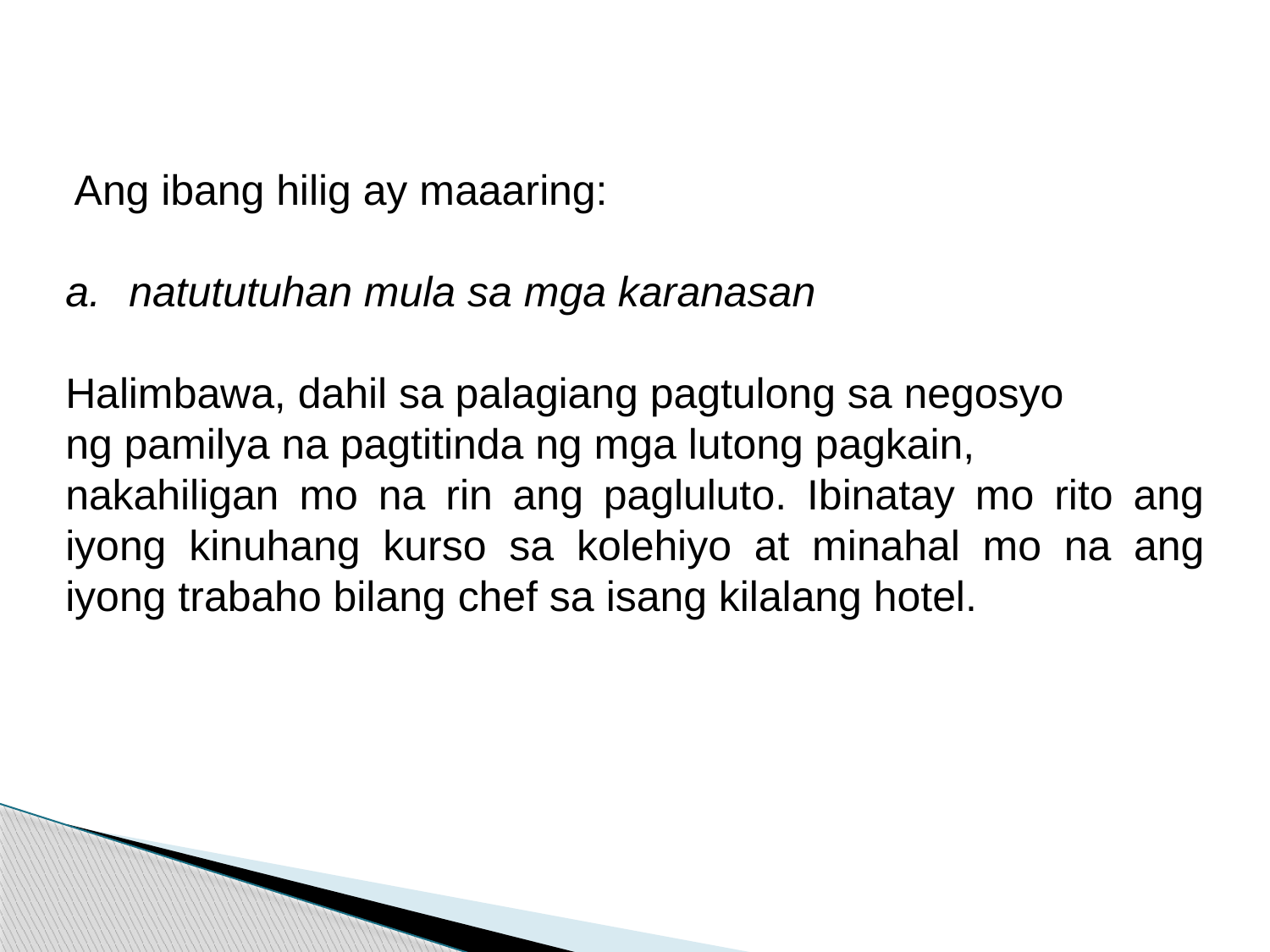

Ang ibang hilig ay maaaring:

natututuhan mula sa mga karanasan

Halimbawa, dahil sa palagiang pagtulong sa negosyo
ng pamilya na pagtitinda ng mga lutong pagkain,
nakahiligan mo na rin ang pagluluto. Ibinatay mo rito ang iyong kinuhang kurso sa kolehiyo at minahal mo na ang iyong trabaho bilang chef sa isang kilalang hotel.